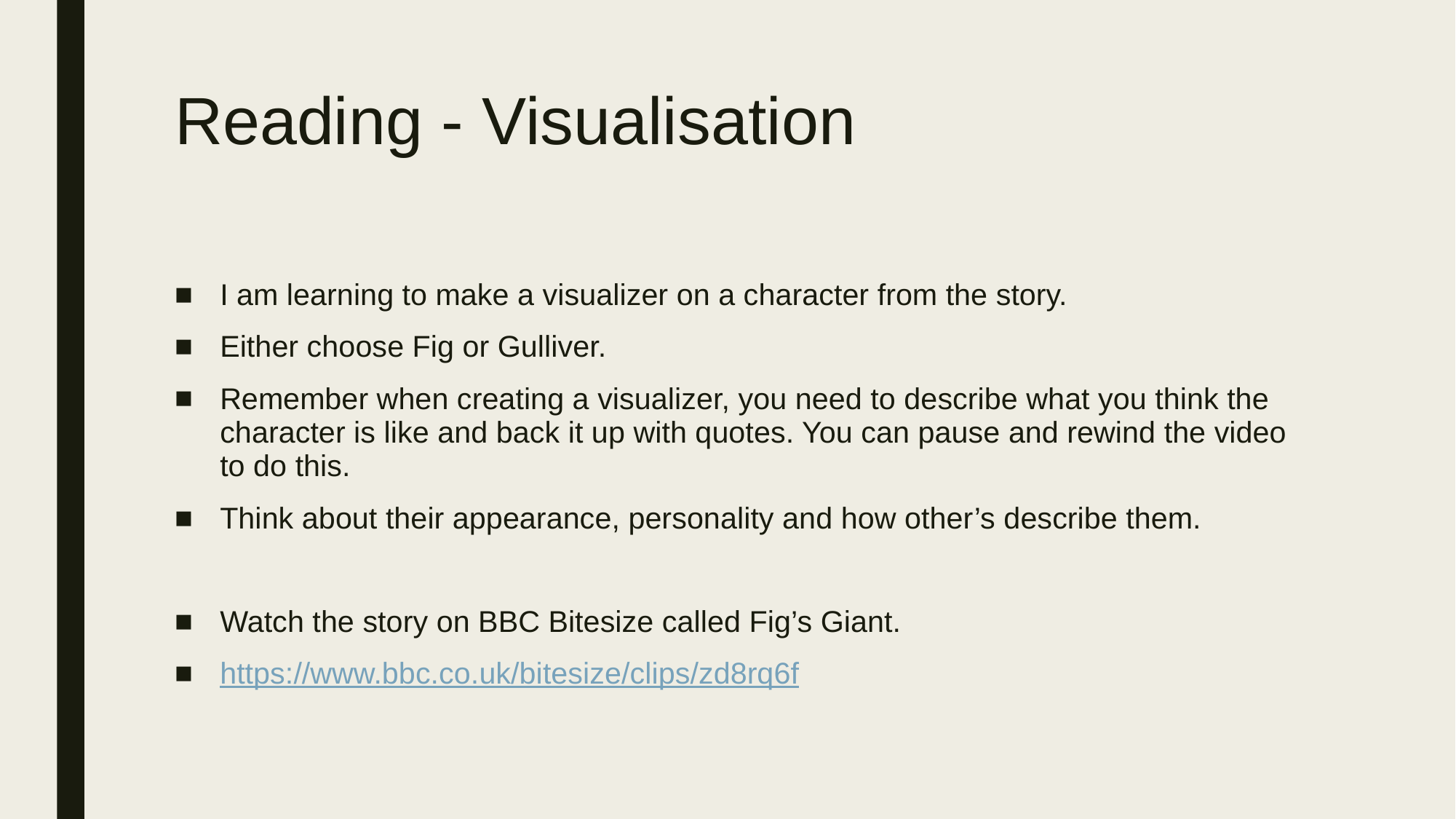

# Reading - Visualisation
I am learning to make a visualizer on a character from the story.
Either choose Fig or Gulliver.
Remember when creating a visualizer, you need to describe what you think the character is like and back it up with quotes. You can pause and rewind the video to do this.
Think about their appearance, personality and how other’s describe them.

Watch the story on BBC Bitesize called Fig’s Giant.
https://www.bbc.co.uk/bitesize/clips/zd8rq6f